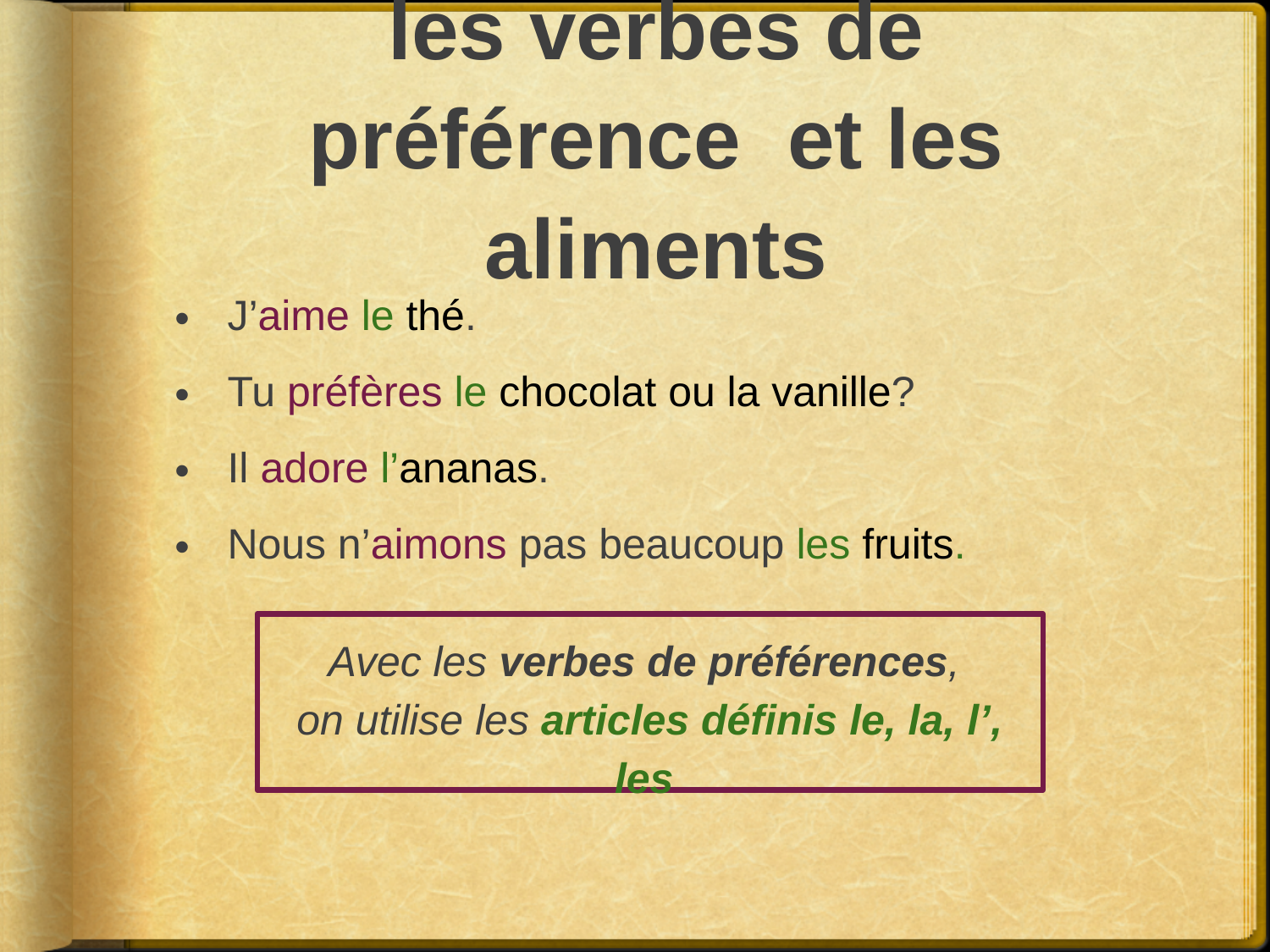

# les verbes de préférence  et les aliments
J’aime le thé.
Tu préfères le chocolat ou la vanille?
Il adore l’ananas.
Nous n’aimons pas beaucoup les fruits.

Avec les verbes de préférences,
on utilise les articles définis le, la, l’, les